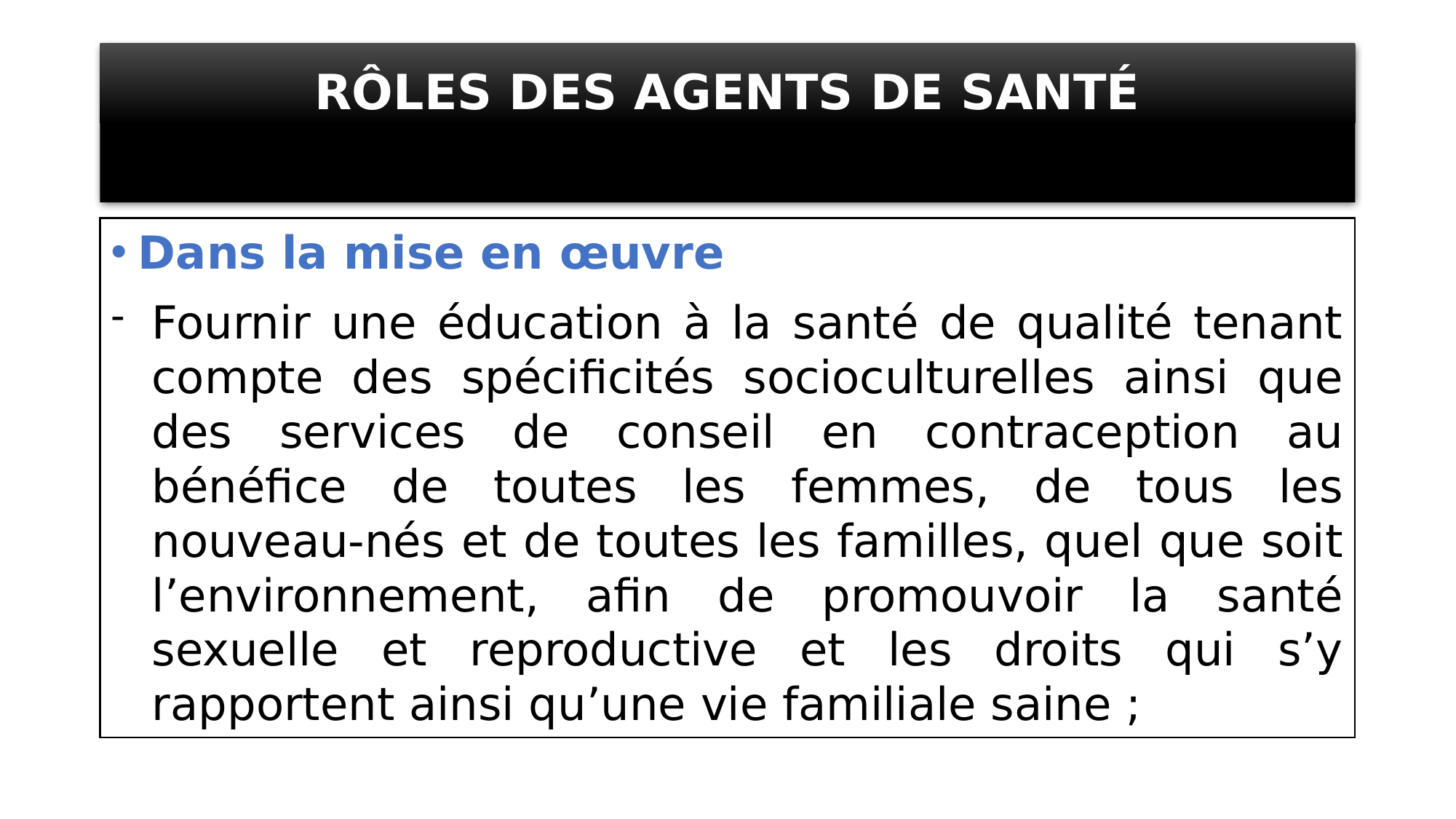

# RÔLES DES AGENTS DE SANTÉ
Dans la mise en œuvre
Fournir une éducation à la santé de qualité tenant compte des spécificités socioculturelles ainsi que des services de conseil en contraception au bénéfice de toutes les femmes, de tous les nouveau-nés et de toutes les familles, quel que soit l’environnement, afin de promouvoir la santé sexuelle et reproductive et les droits qui s’y rapportent ainsi qu’une vie familiale saine ;